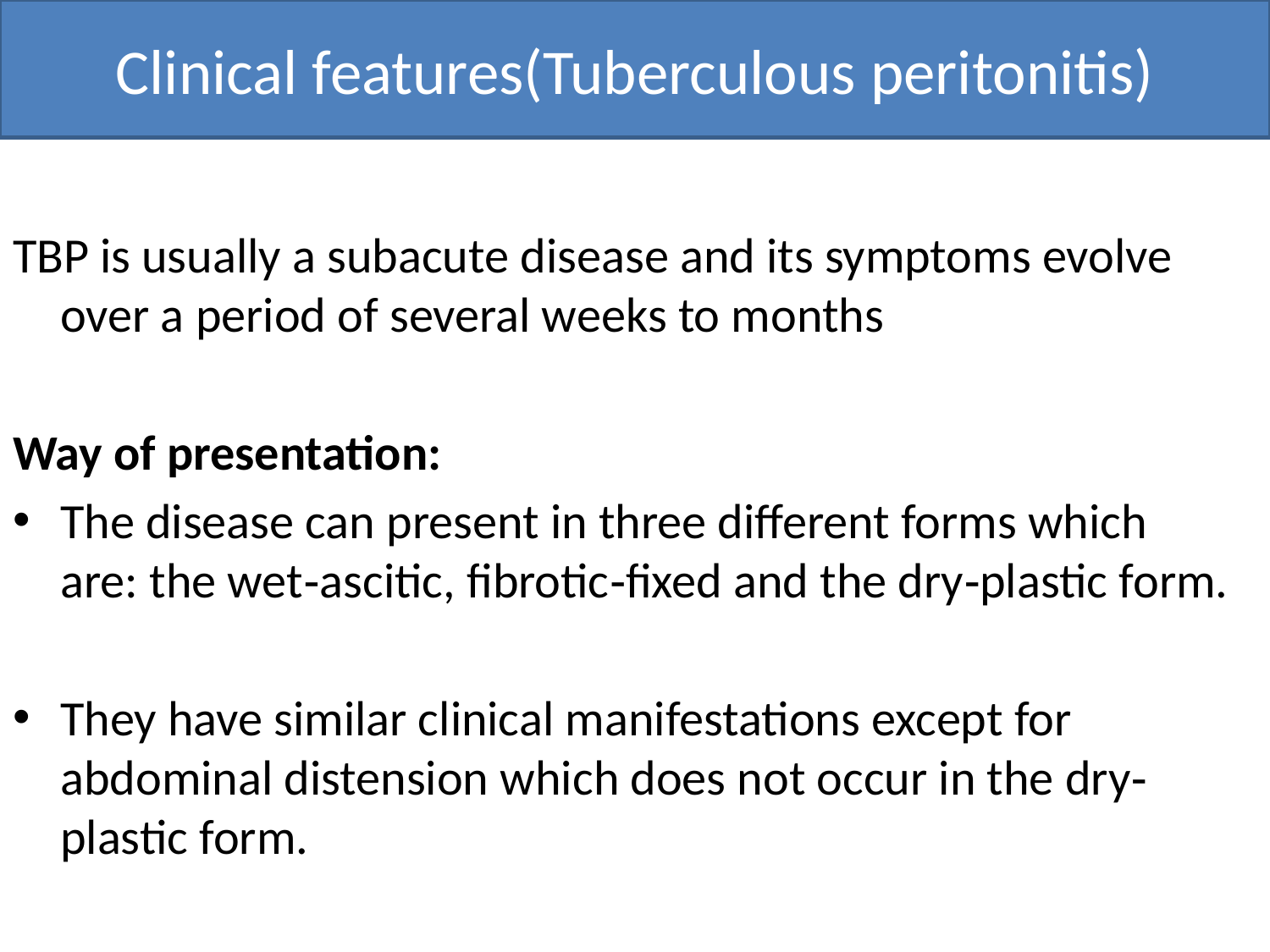

# Clinical features(Tuberculous peritonitis)

TBP is usually a subacute disease and its symptoms evolve over a period of several weeks to months

Way of presentation:
The disease can present in three different forms which are: the wet‐ascitic, fibrotic‐fixed and the dry‐plastic form.

They have similar clinical manifestations except for abdominal distension which does not occur in the dry‐plastic form.